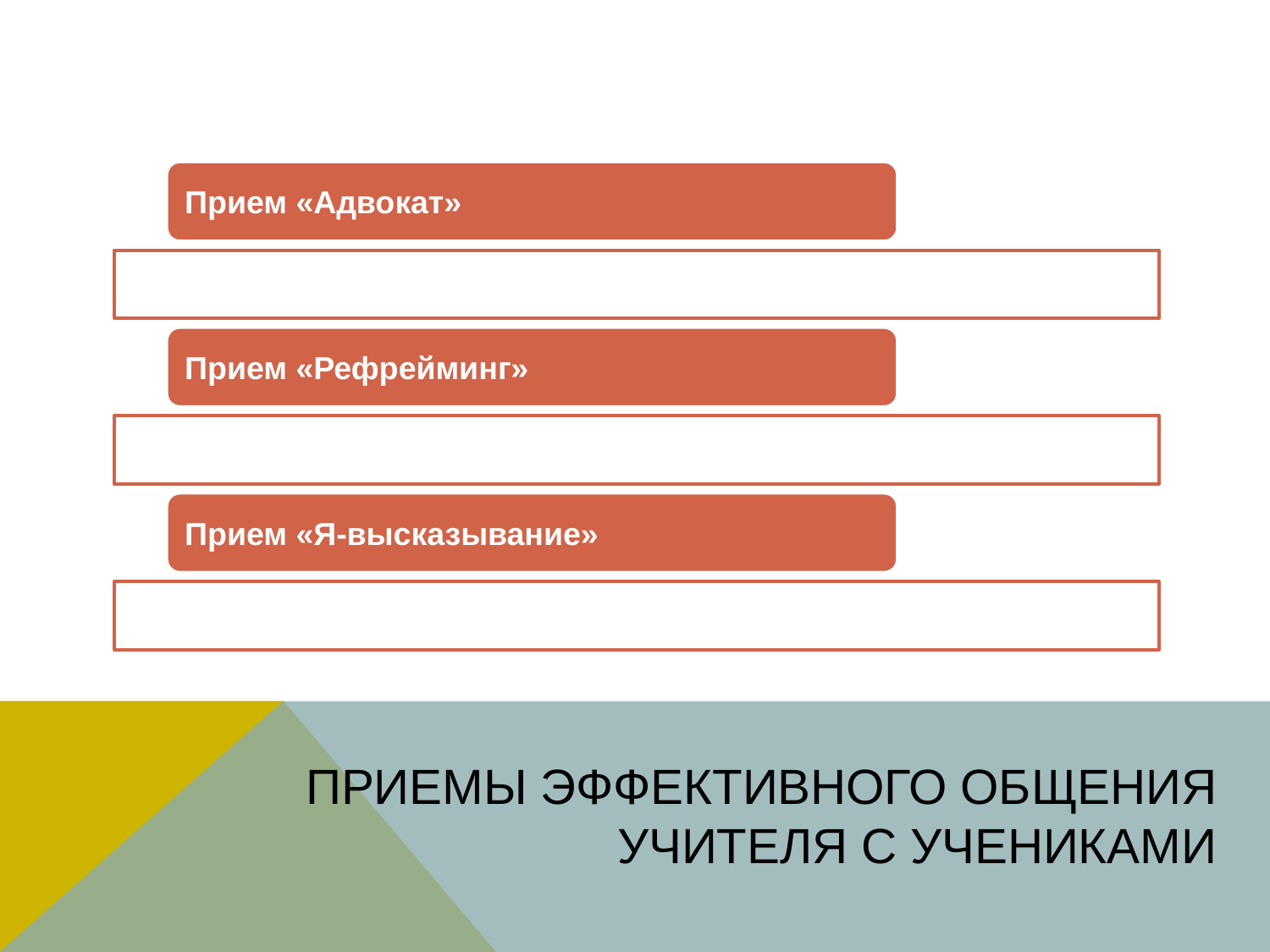

Прием «Адвокат»
Прием «Рефрейминг»
Прием «Я-высказывание»
# Приемы эффективного общения учителя с учениками